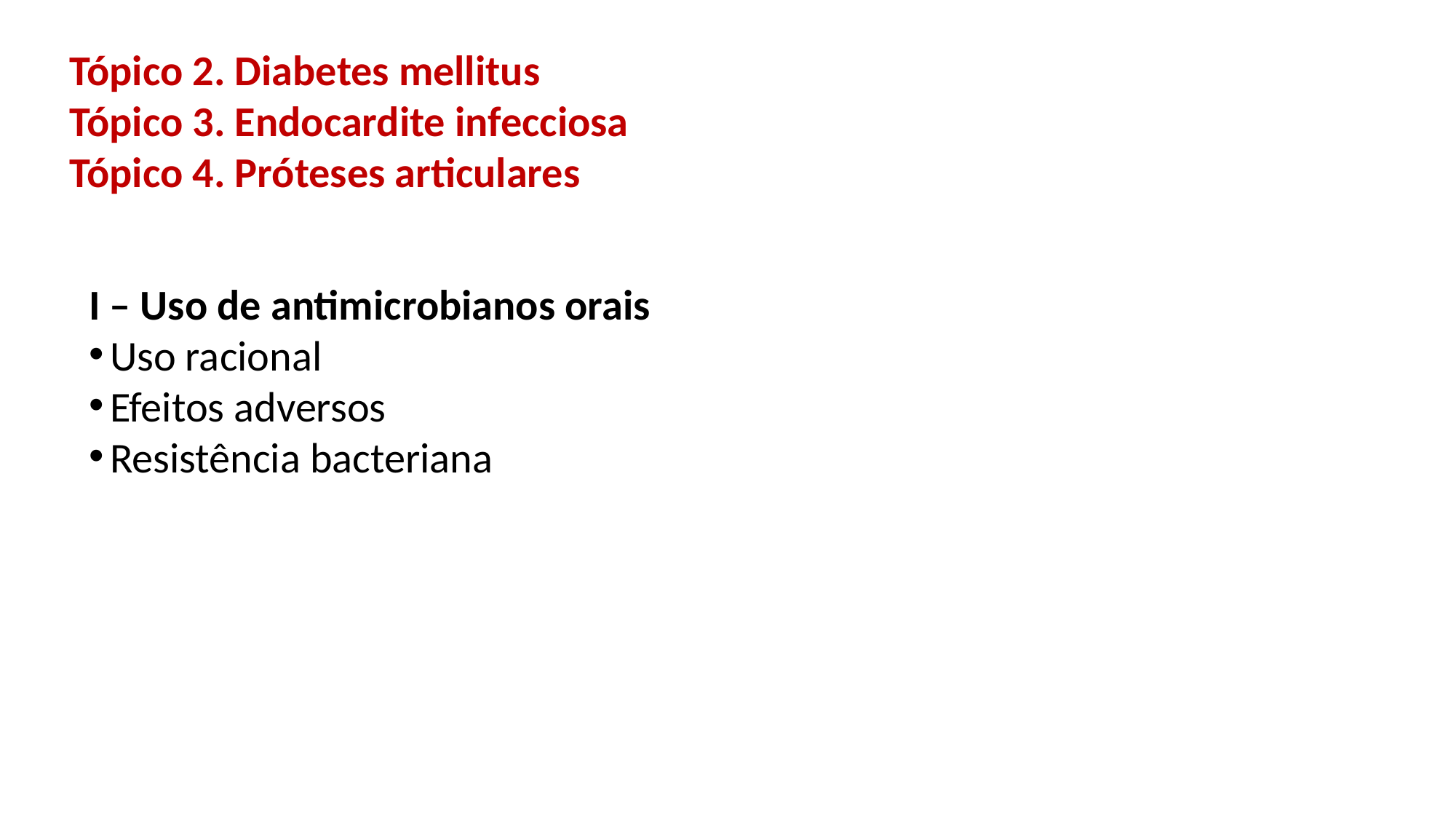

Tópico 2. Diabetes mellitus
Tópico 3. Endocardite infecciosa
Tópico 4. Próteses articulares
I – Uso de antimicrobianos orais
Uso racional
Efeitos adversos
Resistência bacteriana